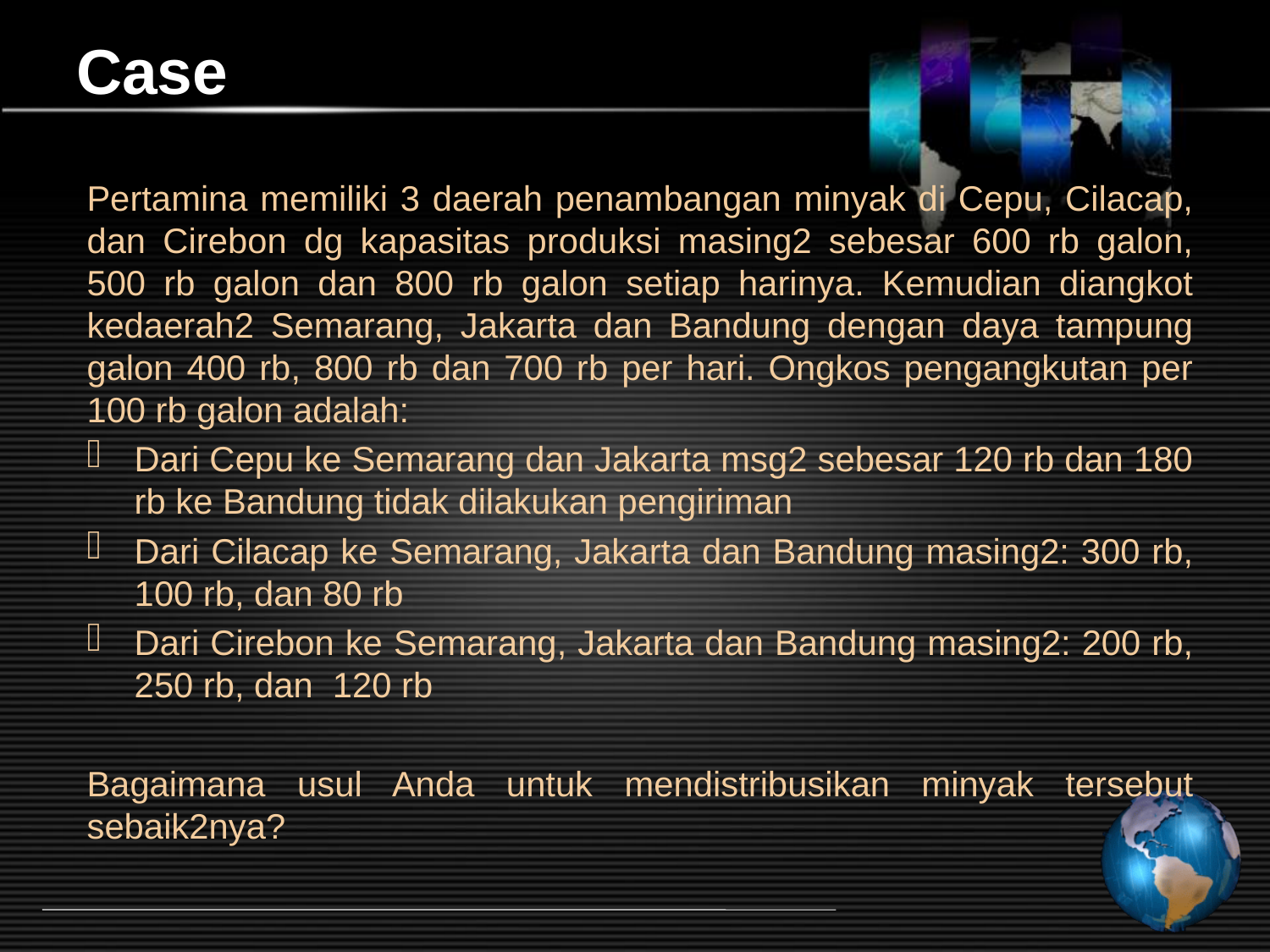

# Case
Pertamina memiliki 3 daerah penambangan minyak di Cepu, Cilacap, dan Cirebon dg kapasitas produksi masing2 sebesar 600 rb galon, 500 rb galon dan 800 rb galon setiap harinya. Kemudian diangkot kedaerah2 Semarang, Jakarta dan Bandung dengan daya tampung galon 400 rb, 800 rb dan 700 rb per hari. Ongkos pengangkutan per 100 rb galon adalah:
Dari Cepu ke Semarang dan Jakarta msg2 sebesar 120 rb dan 180 rb ke Bandung tidak dilakukan pengiriman
Dari Cilacap ke Semarang, Jakarta dan Bandung masing2: 300 rb, 100 rb, dan 80 rb
Dari Cirebon ke Semarang, Jakarta dan Bandung masing2: 200 rb, 250 rb, dan  120 rb

Bagaimana usul Anda untuk mendistribusikan minyak tersebut sebaik2nya?